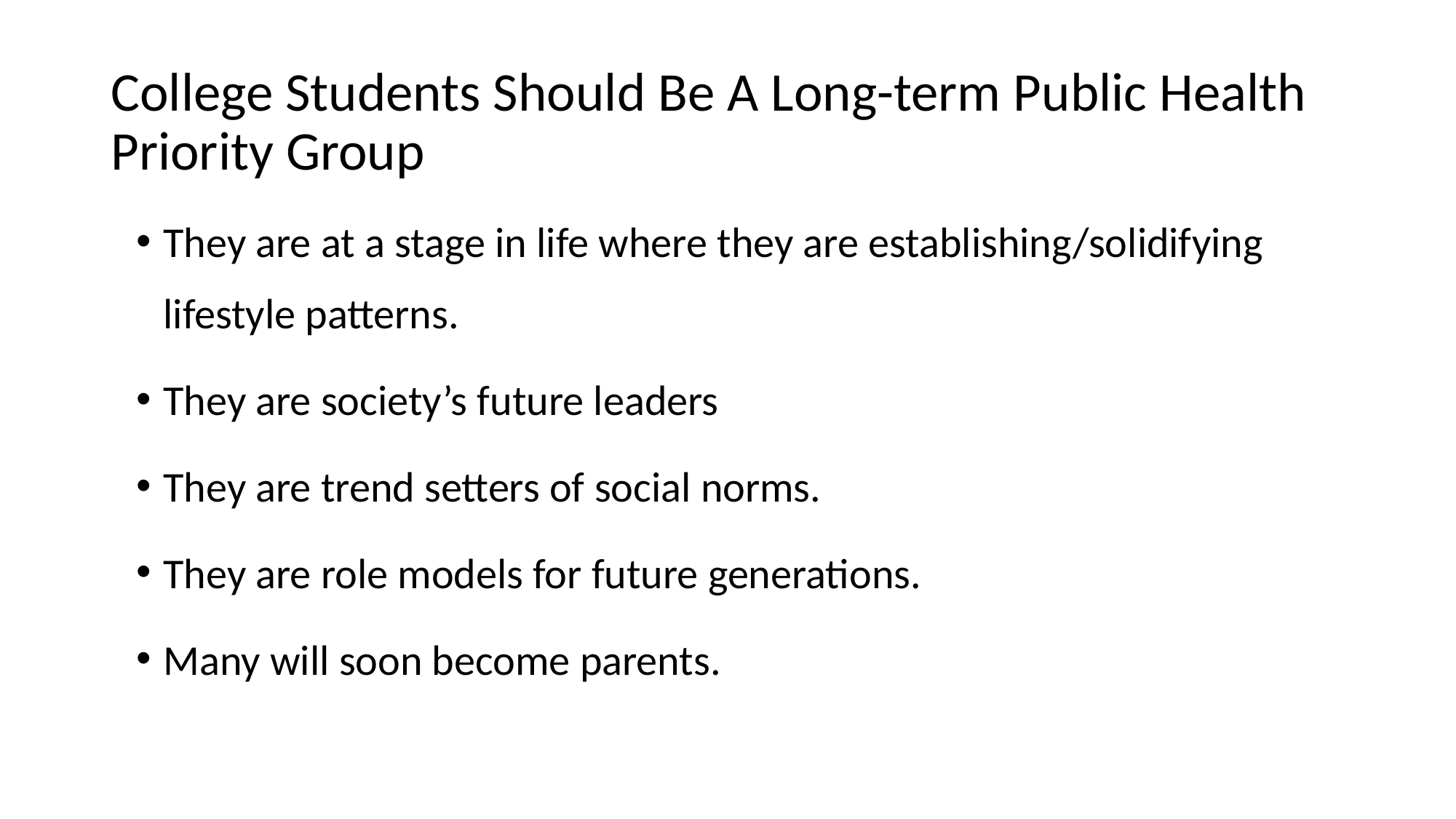

# College Students Should Be A Long-term Public Health Priority Group
They are at a stage in life where they are establishing/solidifying lifestyle patterns.
They are society’s future leaders
They are trend setters of social norms.
They are role models for future generations.
Many will soon become parents.